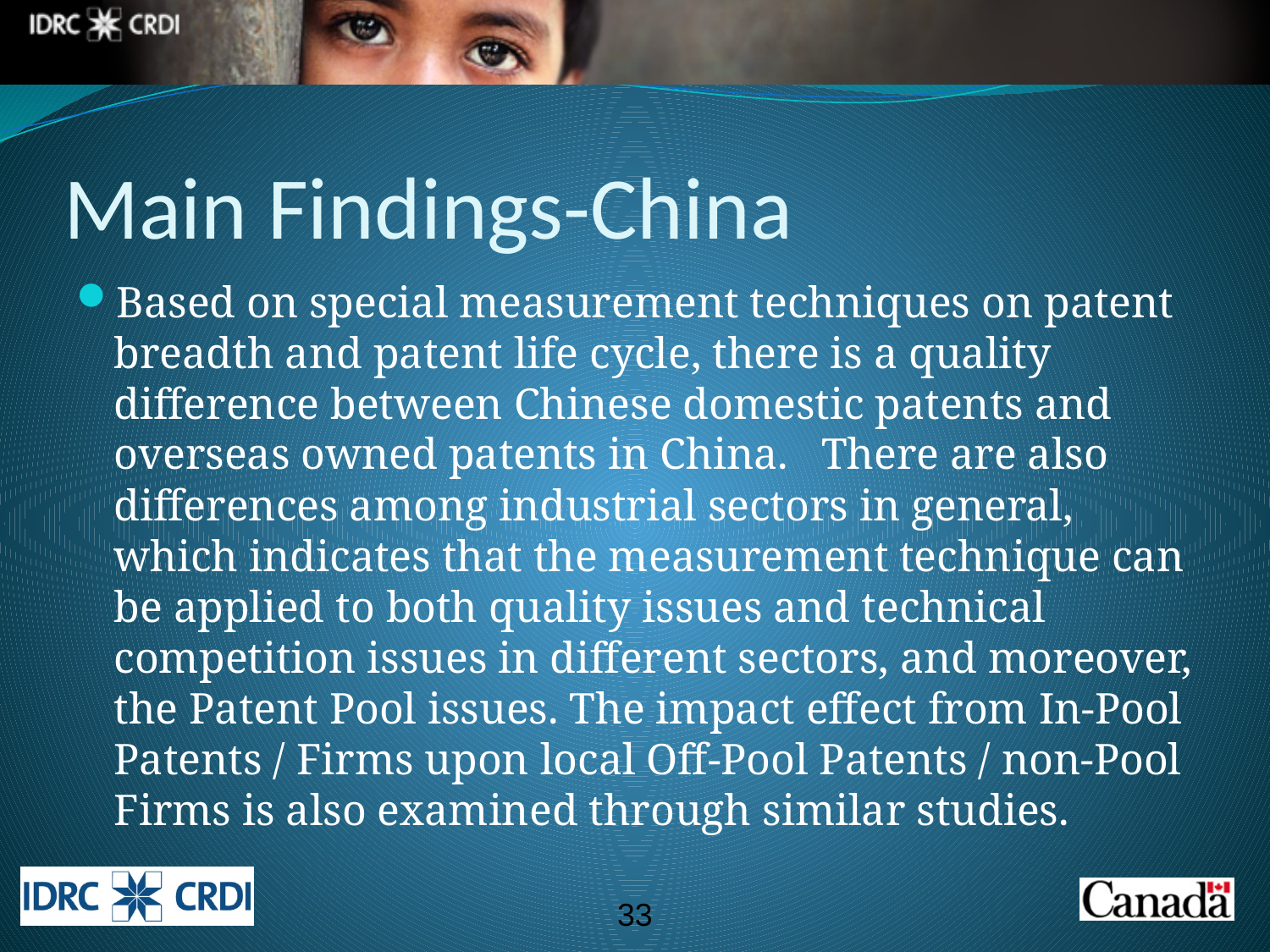

# Main Findings-China
Based on special measurement techniques on patent breadth and patent life cycle, there is a quality difference between Chinese domestic patents and overseas owned patents in China.   There are also differences among industrial sectors in general, which indicates that the measurement technique can be applied to both quality issues and technical competition issues in different sectors, and moreover, the Patent Pool issues. The impact effect from In-Pool Patents / Firms upon local Off-Pool Patents / non-Pool Firms is also examined through similar studies.